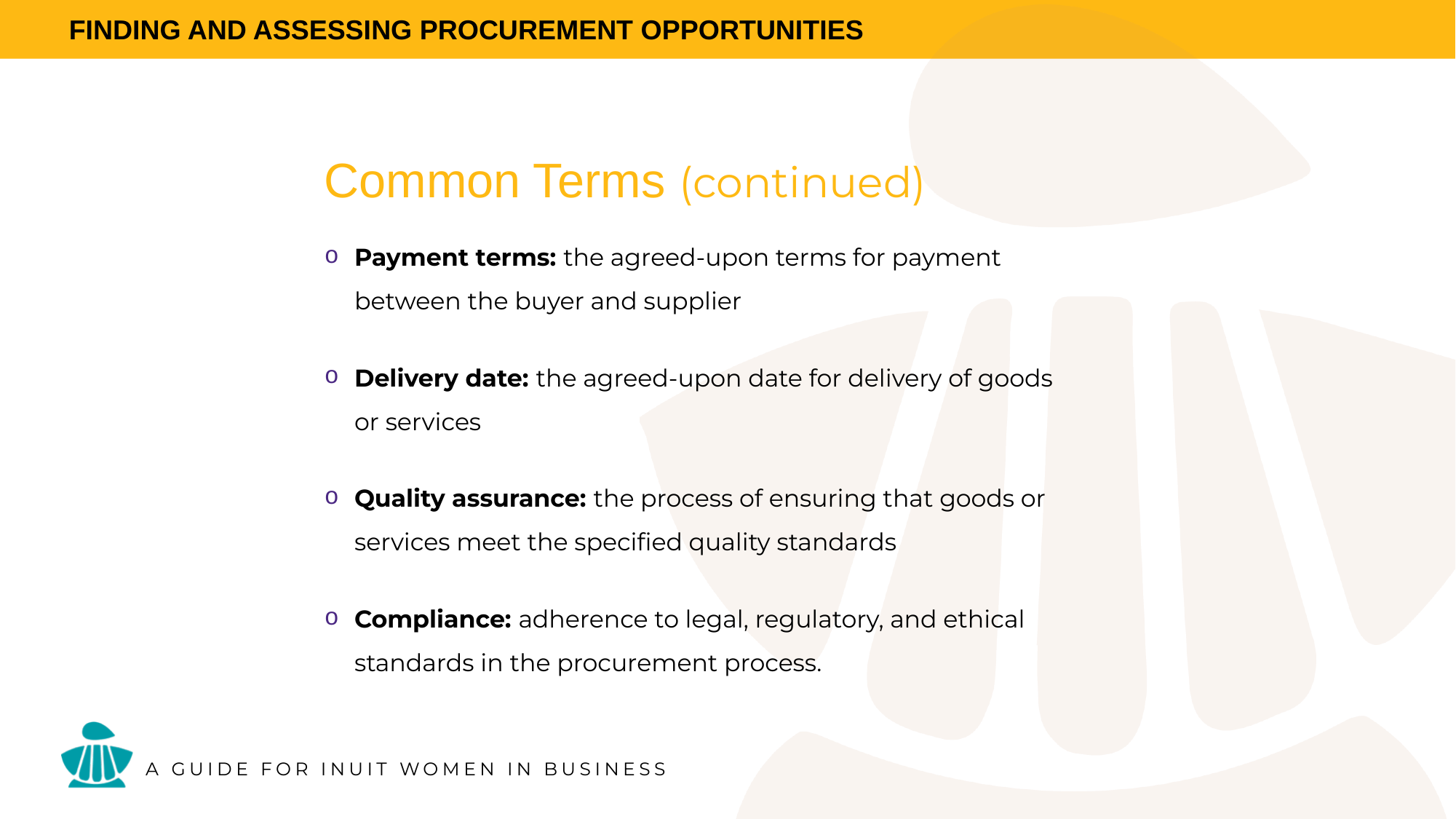

# Common Terms (continued)
Payment terms: the agreed-upon terms for payment between the buyer and supplier
Delivery date: the agreed-upon date for delivery of goods or services
Quality assurance: the process of ensuring that goods or services meet the specified quality standards
Compliance: adherence to legal, regulatory, and ethical standards in the procurement process.